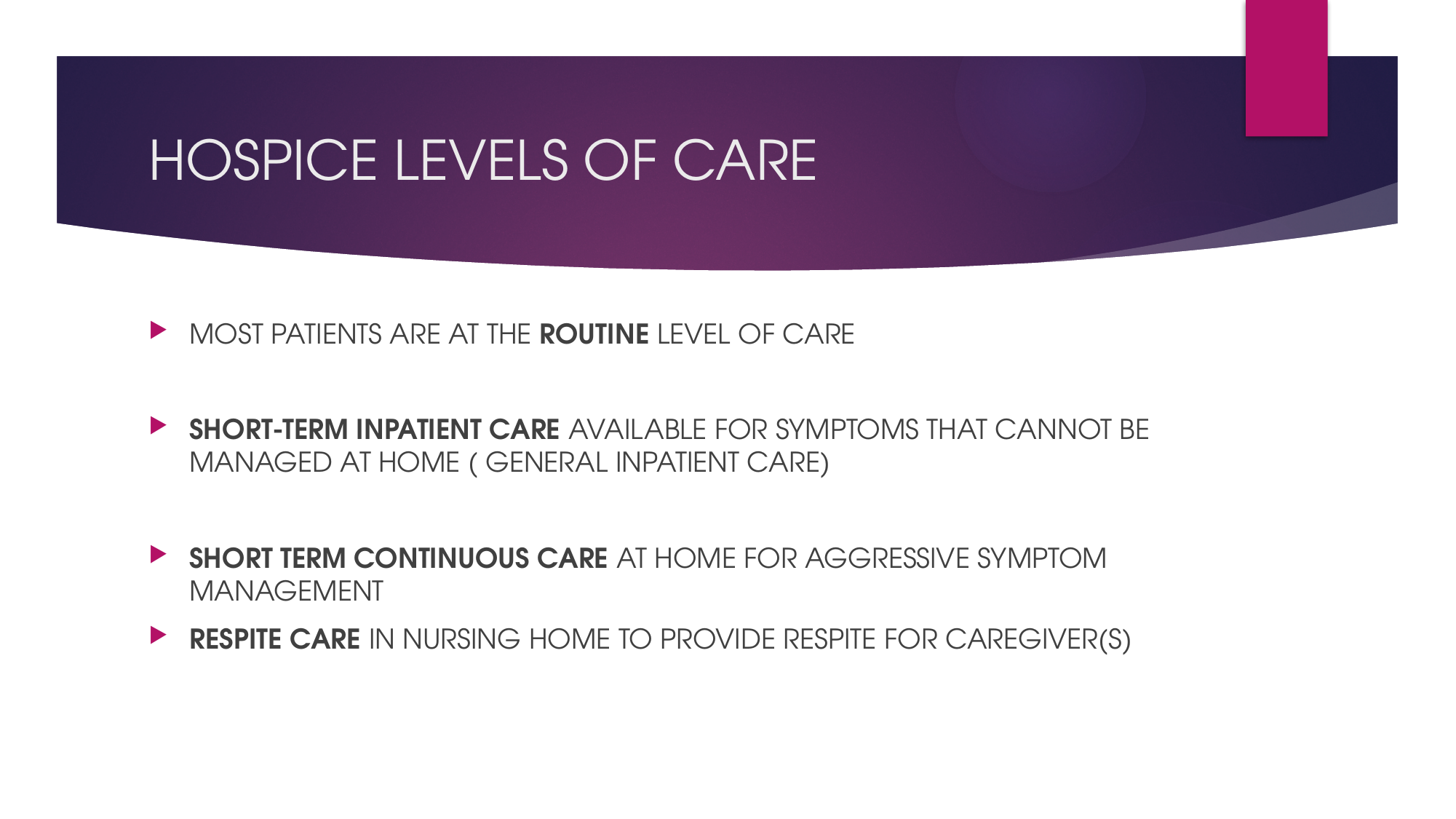

# HOSPICE LEVELS OF CARE
MOST PATIENTS ARE AT THE ROUTINE LEVEL OF CARE

SHORT-TERM INPATIENT CARE AVAILABLE FOR SYMPTOMS THAT CANNOT BE MANAGED AT HOME ( GENERAL INPATIENT CARE)

SHORT TERM CONTINUOUS CARE AT HOME FOR AGGRESSIVE SYMPTOM MANAGEMENT
RESPITE CARE IN NURSING HOME TO PROVIDE RESPITE FOR CAREGIVER(S)